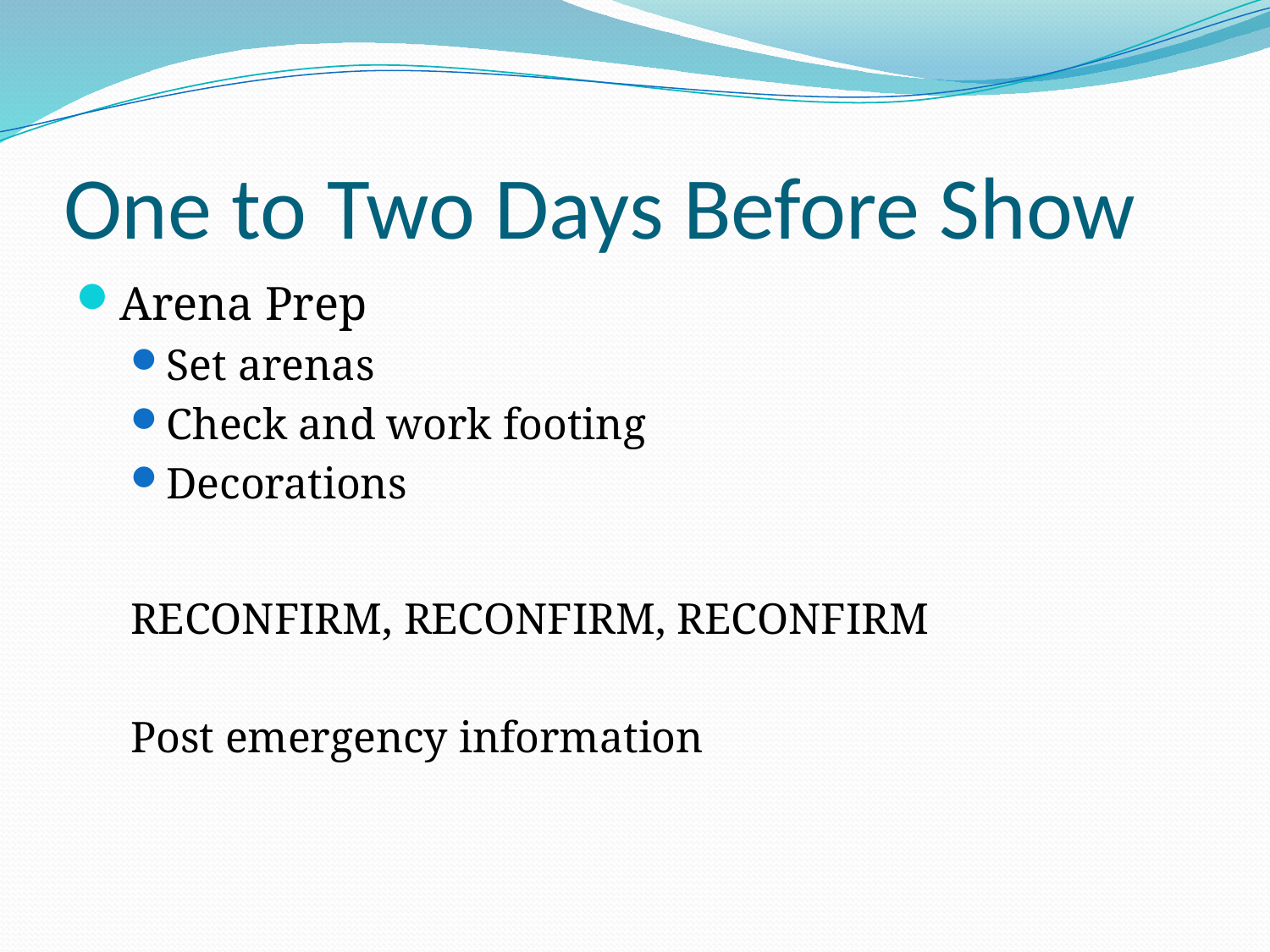

# One to Two Days Before Show
Arena Prep
Set arenas
Check and work footing
Decorations

RECONFIRM, RECONFIRM, RECONFIRM

Post emergency information